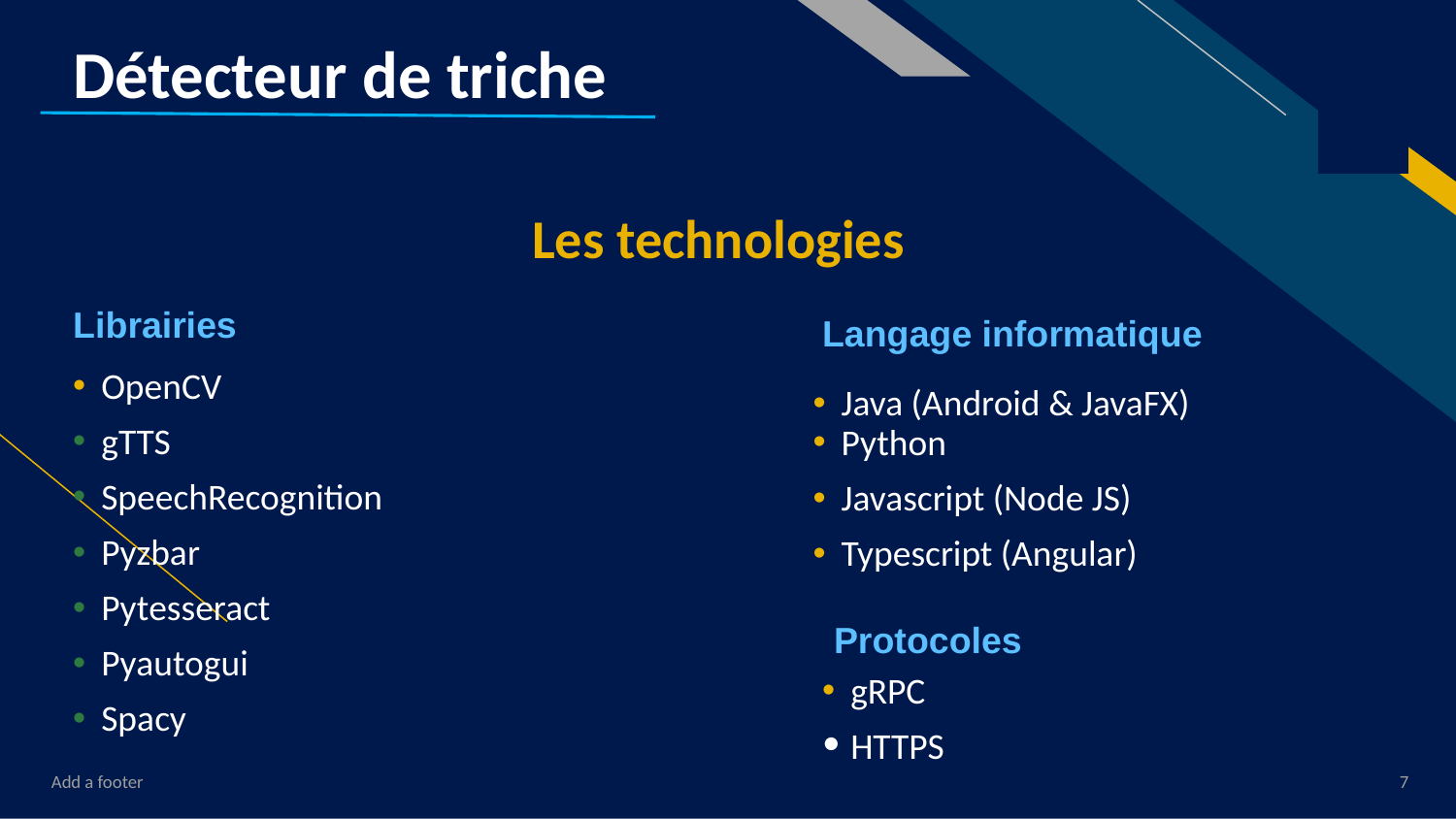

# Détecteur de triche

Les technologies
Librairies
Langage informatique
OpenCV
gTTS
SpeechRecognition
Pyzbar
Pytesseract
Pyautogui
Spacy
Java (Android & JavaFX)
Python
Javascript (Node JS)
Typescript (Angular)
Protocoles
gRPC
HTTPS
Add a footer
7